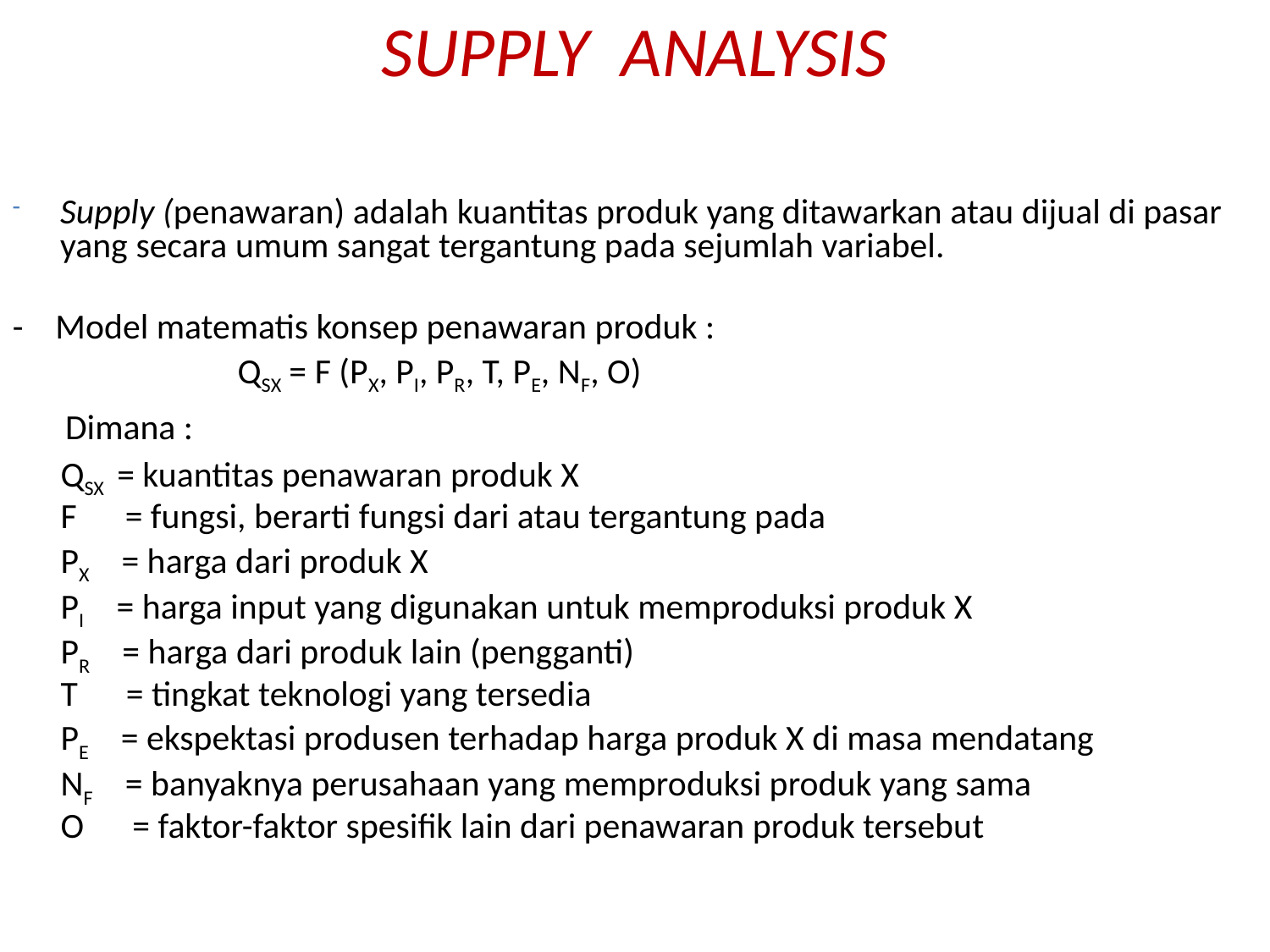

SUPPLY  ANALYSIS
Supply (penawaran) adalah kuantitas produk yang ditawarkan atau dijual di pasar yang secara umum sangat tergantung pada sejumlah variabel.

-    Model matematis konsep penawaran produk :
                            QSX = F (PX, PI, PR, T, PE, NF, O)
     Dimana :
      QSX  = kuantitas penawaran produk X
      F      = fungsi, berarti fungsi dari atau tergantung pada
      PX    = harga dari produk X
      PI       = harga input yang digunakan untuk memproduksi produk X
      PR    = harga dari produk lain (pengganti)
      T      = tingkat teknologi yang tersedia
      PE    = ekspektasi produsen terhadap harga produk X di masa mendatang
      NF    = banyaknya perusahaan yang memproduksi produk yang sama
      O      = faktor-faktor spesifik lain dari penawaran produk tersebut